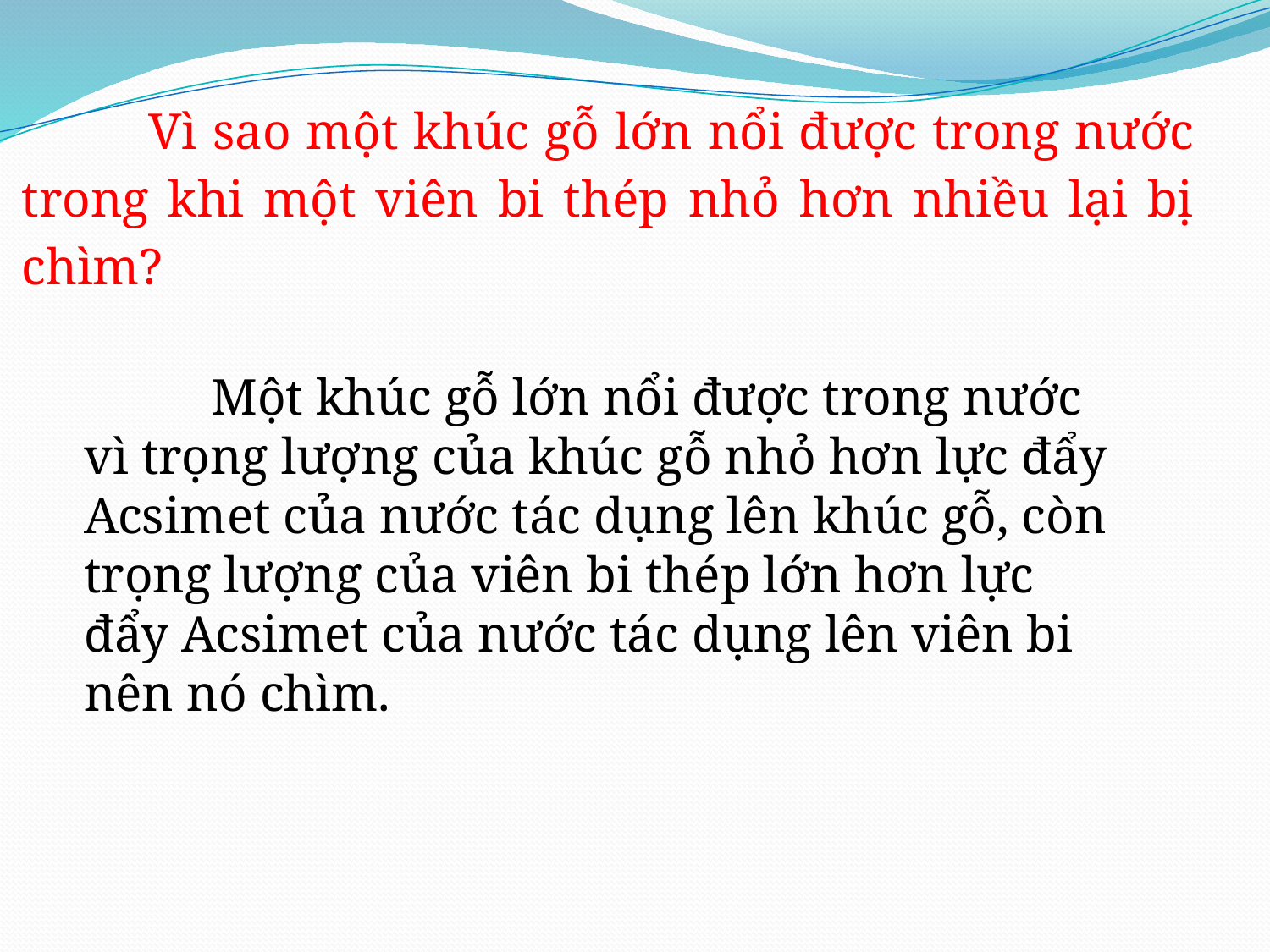

Vì sao một khúc gỗ lớn nổi được trong nước trong khi một viên bi thép nhỏ hơn nhiều lại bị chìm?
	Một khúc gỗ lớn nổi được trong nước vì trọng lượng của khúc gỗ nhỏ hơn lực đẩy Acsimet của nước tác dụng lên khúc gỗ, còn trọng lượng của viên bi thép lớn hơn lực đẩy Acsimet của nước tác dụng lên viên bi nên nó chìm.